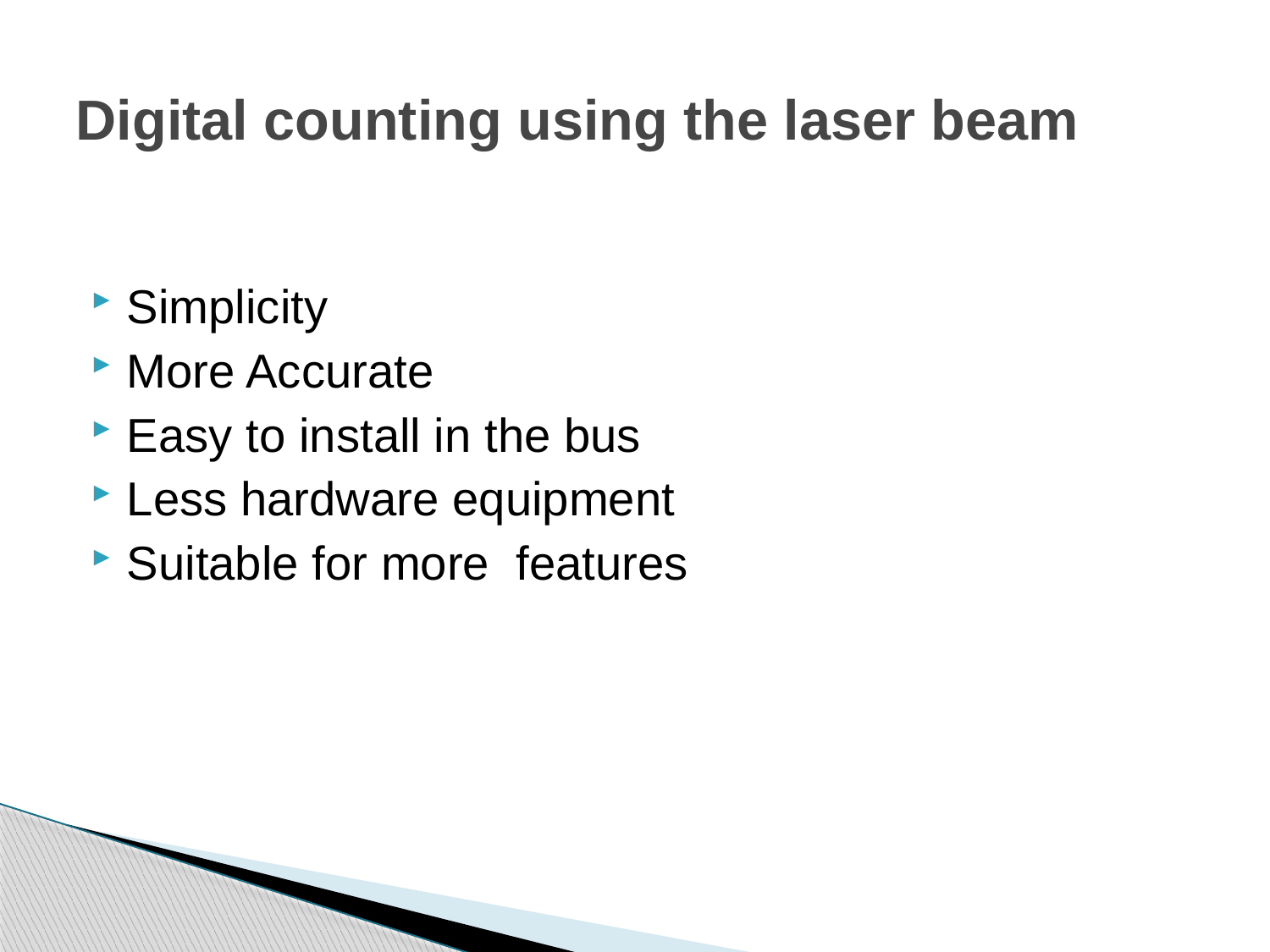

# Digital counting using the laser beam

Simplicity
More Accurate
Easy to install in the bus
Less hardware equipment
Suitable for more  features